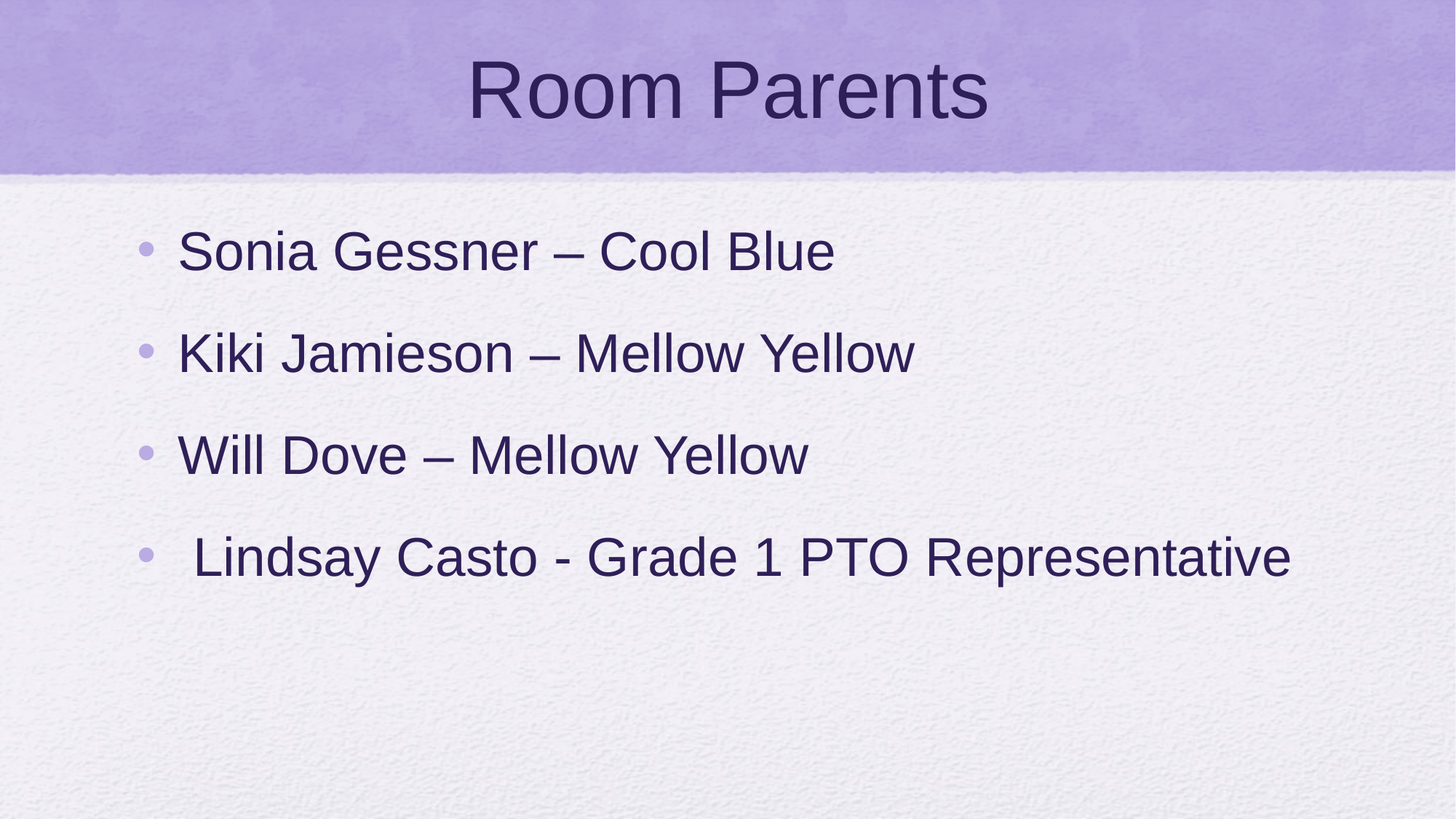

# Room Parents
Sonia Gessner – Cool Blue
Kiki Jamieson – Mellow Yellow
Will Dove – Mellow Yellow
 Lindsay Casto - Grade 1 PTO Representative